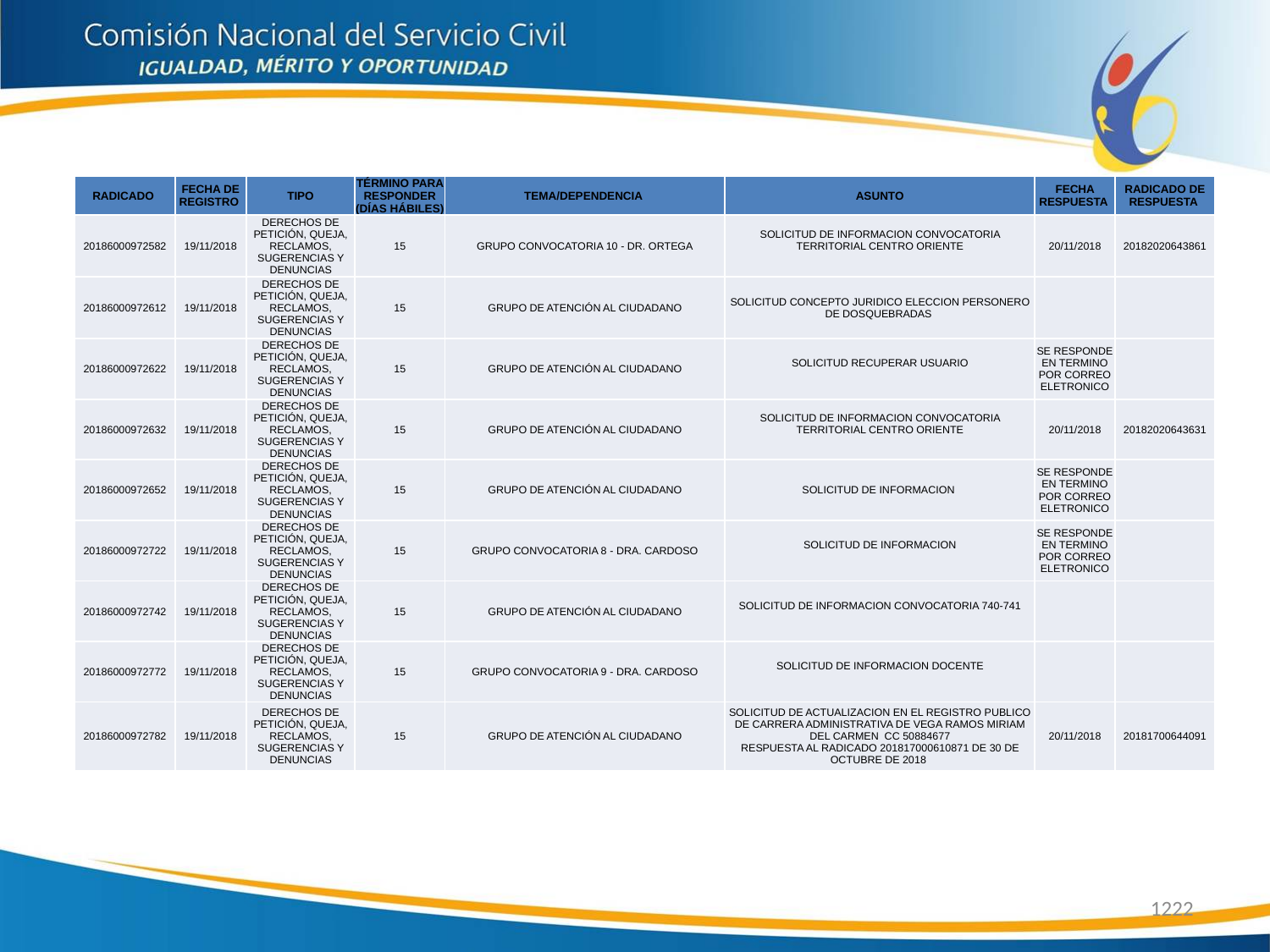

| RADICADO | FECHA DE REGISTRO | TIPO | TÉRMINO PARA RESPONDER (DÍAS HÁBILES) | TEMA/DEPENDENCIA | ASUNTO | FECHA RESPUESTA | RADICADO DE RESPUESTA |
| --- | --- | --- | --- | --- | --- | --- | --- |
| 20186000972582 | 19/11/2018 | DERECHOS DE PETICIÓN, QUEJA, RECLAMOS, SUGERENCIAS Y DENUNCIAS | 15 | GRUPO CONVOCATORIA 10 - DR. ORTEGA | SOLICITUD DE INFORMACION CONVOCATORIA TERRITORIAL CENTRO ORIENTE | 20/11/2018 | 20182020643861 |
| 20186000972612 | 19/11/2018 | DERECHOS DE PETICIÓN, QUEJA, RECLAMOS, SUGERENCIAS Y DENUNCIAS | 15 | GRUPO DE ATENCIÓN AL CIUDADANO | SOLICITUD CONCEPTO JURIDICO ELECCION PERSONERO DE DOSQUEBRADAS |  |  |
| 20186000972622 | 19/11/2018 | DERECHOS DE PETICIÓN, QUEJA, RECLAMOS, SUGERENCIAS Y DENUNCIAS | 15 | GRUPO DE ATENCIÓN AL CIUDADANO | SOLICITUD RECUPERAR USUARIO | SE RESPONDE EN TERMINO POR CORREO ELETRONICO |  |
| 20186000972632 | 19/11/2018 | DERECHOS DE PETICIÓN, QUEJA, RECLAMOS, SUGERENCIAS Y DENUNCIAS | 15 | GRUPO DE ATENCIÓN AL CIUDADANO | SOLICITUD DE INFORMACION CONVOCATORIA TERRITORIAL CENTRO ORIENTE | 20/11/2018 | 20182020643631 |
| 20186000972652 | 19/11/2018 | DERECHOS DE PETICIÓN, QUEJA, RECLAMOS, SUGERENCIAS Y DENUNCIAS | 15 | GRUPO DE ATENCIÓN AL CIUDADANO | SOLICITUD DE INFORMACION | SE RESPONDE EN TERMINO POR CORREO ELETRONICO |  |
| 20186000972722 | 19/11/2018 | DERECHOS DE PETICIÓN, QUEJA, RECLAMOS, SUGERENCIAS Y DENUNCIAS | 15 | GRUPO CONVOCATORIA 8 - DRA. CARDOSO | SOLICITUD DE INFORMACION | SE RESPONDE EN TERMINO POR CORREO ELETRONICO |  |
| 20186000972742 | 19/11/2018 | DERECHOS DE PETICIÓN, QUEJA, RECLAMOS, SUGERENCIAS Y DENUNCIAS | 15 | GRUPO DE ATENCIÓN AL CIUDADANO | SOLICITUD DE INFORMACION CONVOCATORIA 740-741 |  |  |
| 20186000972772 | 19/11/2018 | DERECHOS DE PETICIÓN, QUEJA, RECLAMOS, SUGERENCIAS Y DENUNCIAS | 15 | GRUPO CONVOCATORIA 9 - DRA. CARDOSO | SOLICITUD DE INFORMACION DOCENTE |  |  |
| 20186000972782 | 19/11/2018 | DERECHOS DE PETICIÓN, QUEJA, RECLAMOS, SUGERENCIAS Y DENUNCIAS | 15 | GRUPO DE ATENCIÓN AL CIUDADANO | SOLICITUD DE ACTUALIZACION EN EL REGISTRO PUBLICO DE CARRERA ADMINISTRATIVA DE VEGA RAMOS MIRIAM DEL CARMEN CC 50884677 RESPUESTA AL RADICADO 201817000610871 DE 30 DE OCTUBRE DE 2018 | 20/11/2018 | 20181700644091 |
1222